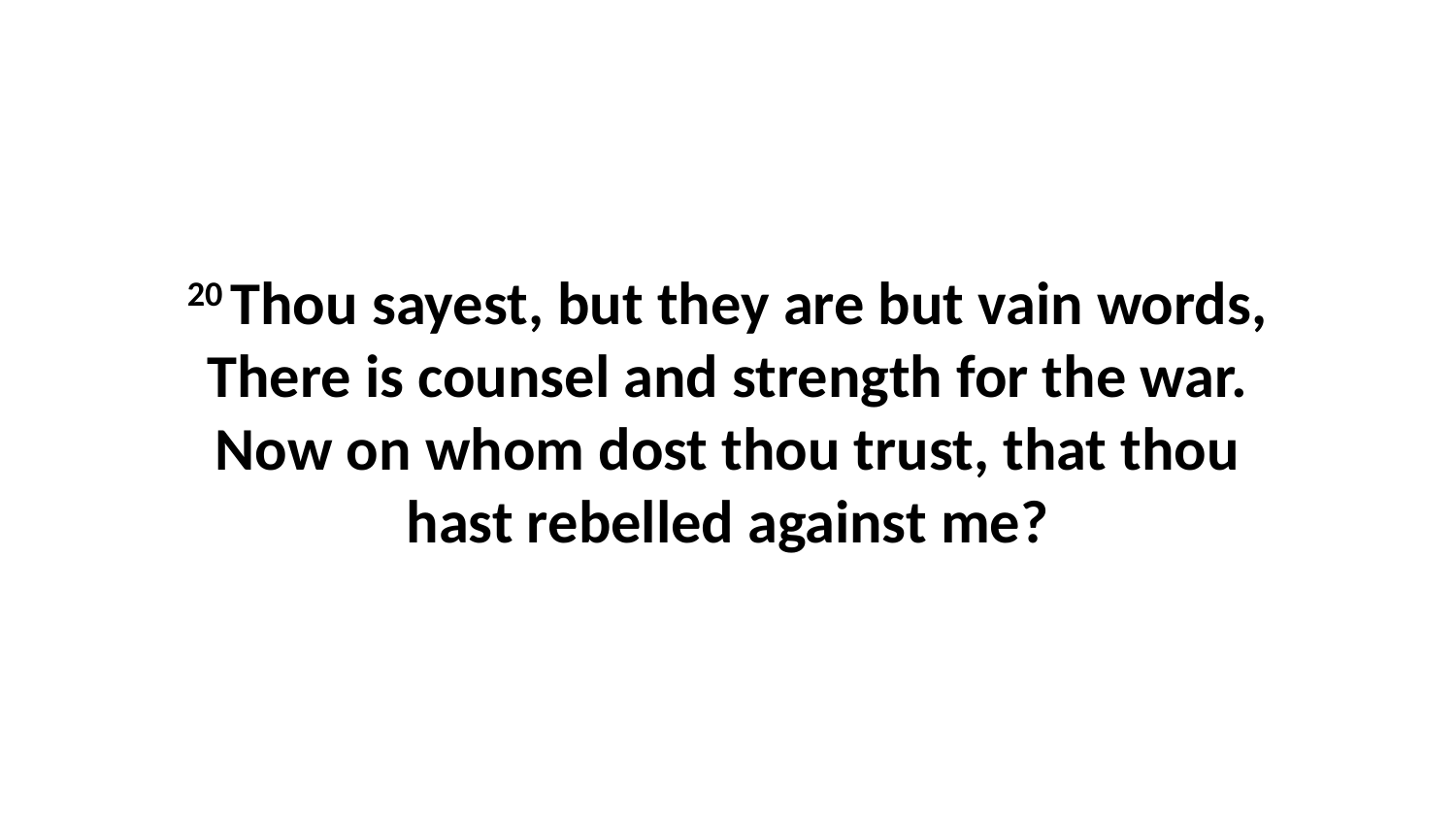

20 Thou sayest, but they are but vain words, There is counsel and strength for the war. Now on whom dost thou trust, that thou hast rebelled against me?